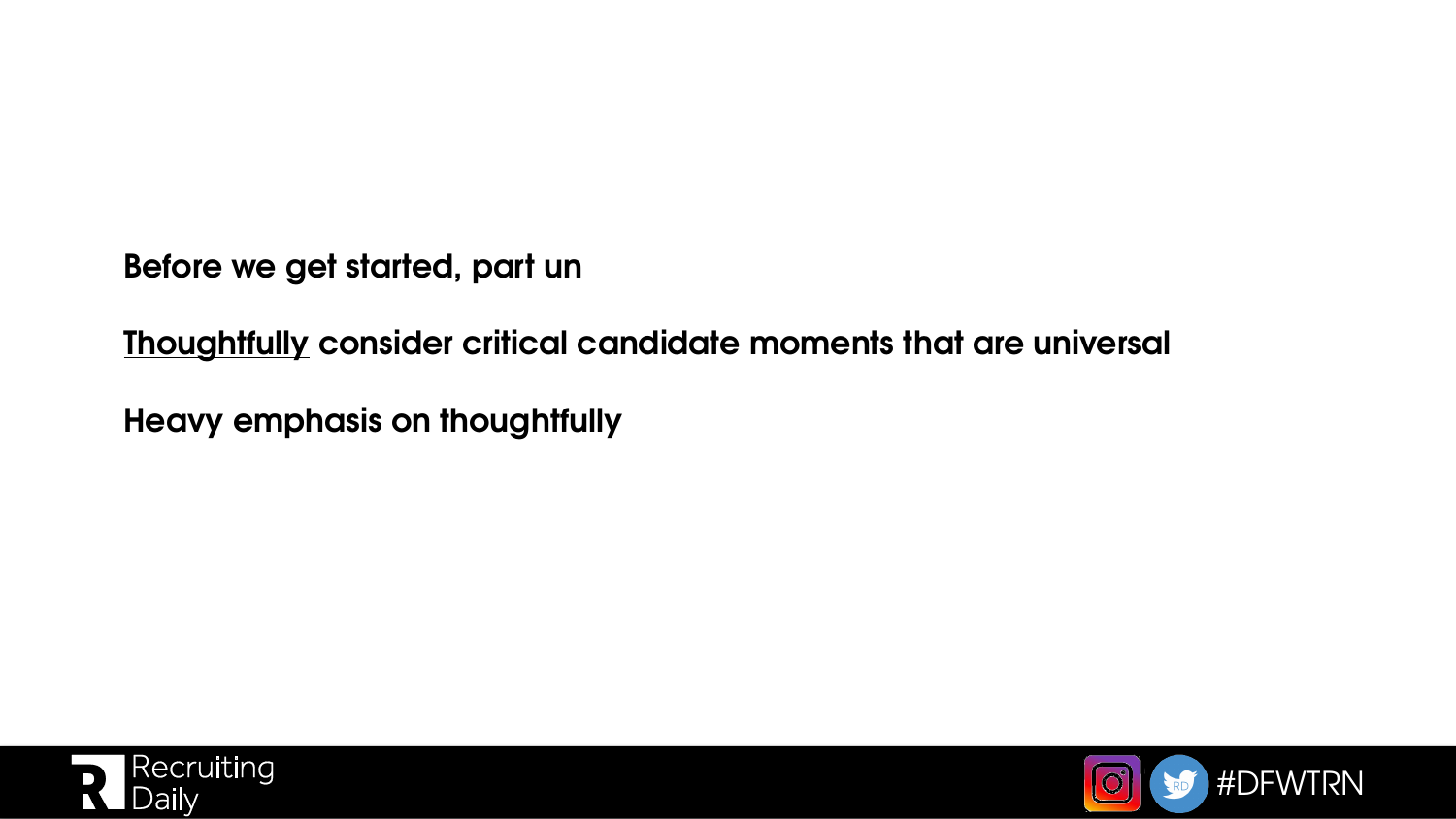

# Before we get started, part un   Thoughtfully consider critical candidate moments that are universal   Heavy emphasis on thoughtfully